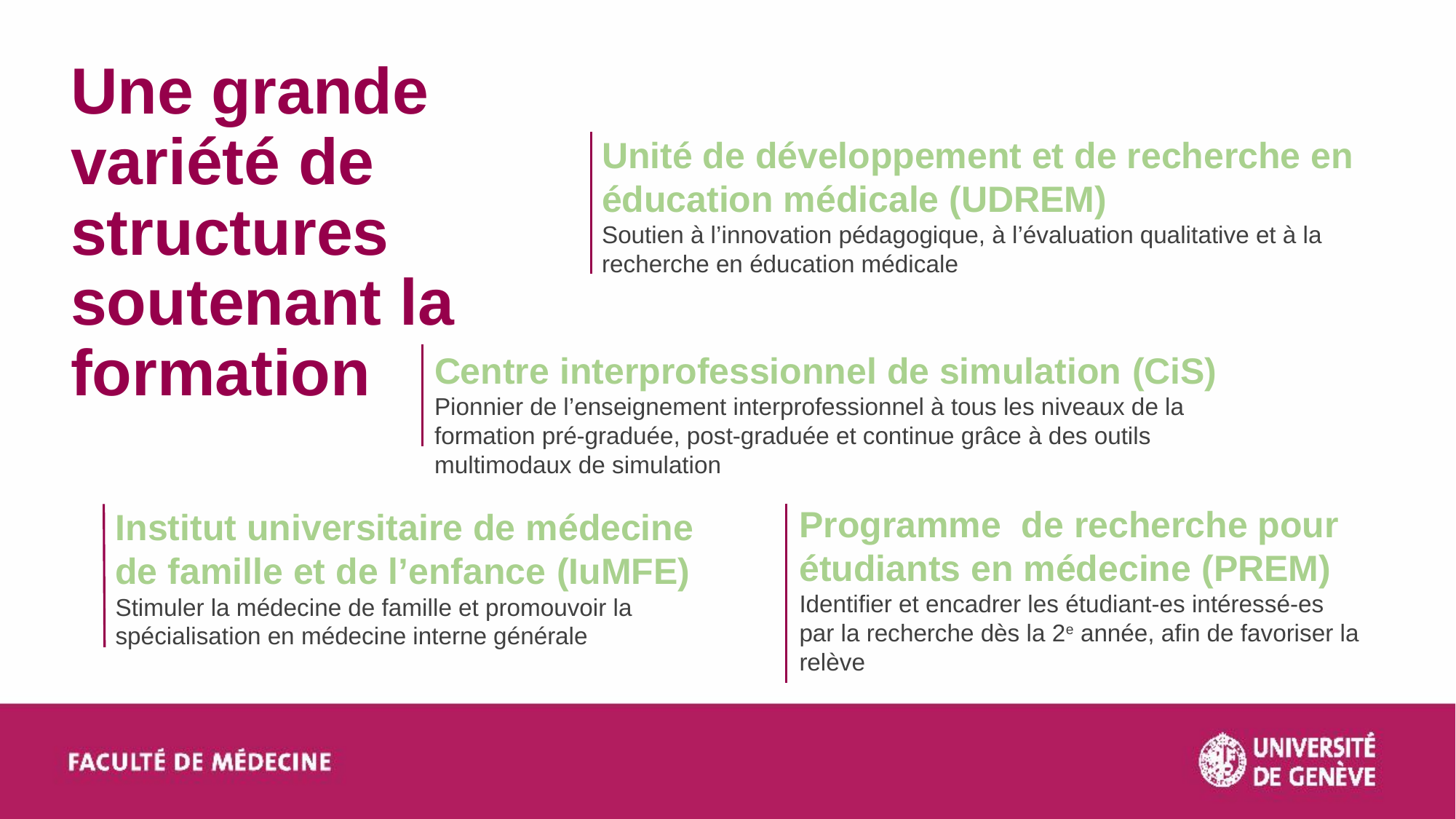

# Une grande variété de structures soutenant la formation
Unité de développement et de recherche en éducation médicale (UDREM)
Soutien à l’innovation pédagogique, à l’évaluation qualitative et à la recherche en éducation médicale
Centre interprofessionnel de simulation (CiS)
Pionnier de l’enseignement interprofessionnel à tous les niveaux de la formation pré-graduée, post-graduée et continue grâce à des outils multimodaux de simulation
Programme  de recherche pour étudiants en médecine (PREM)
Identifier et encadrer les étudiant-es intéressé-es par la recherche dès la 2e année, afin de favoriser la relève
Institut universitaire de médecine de famille et de l’enfance (IuMFE)
Stimuler la médecine de famille et promouvoir la spécialisation en médecine interne générale